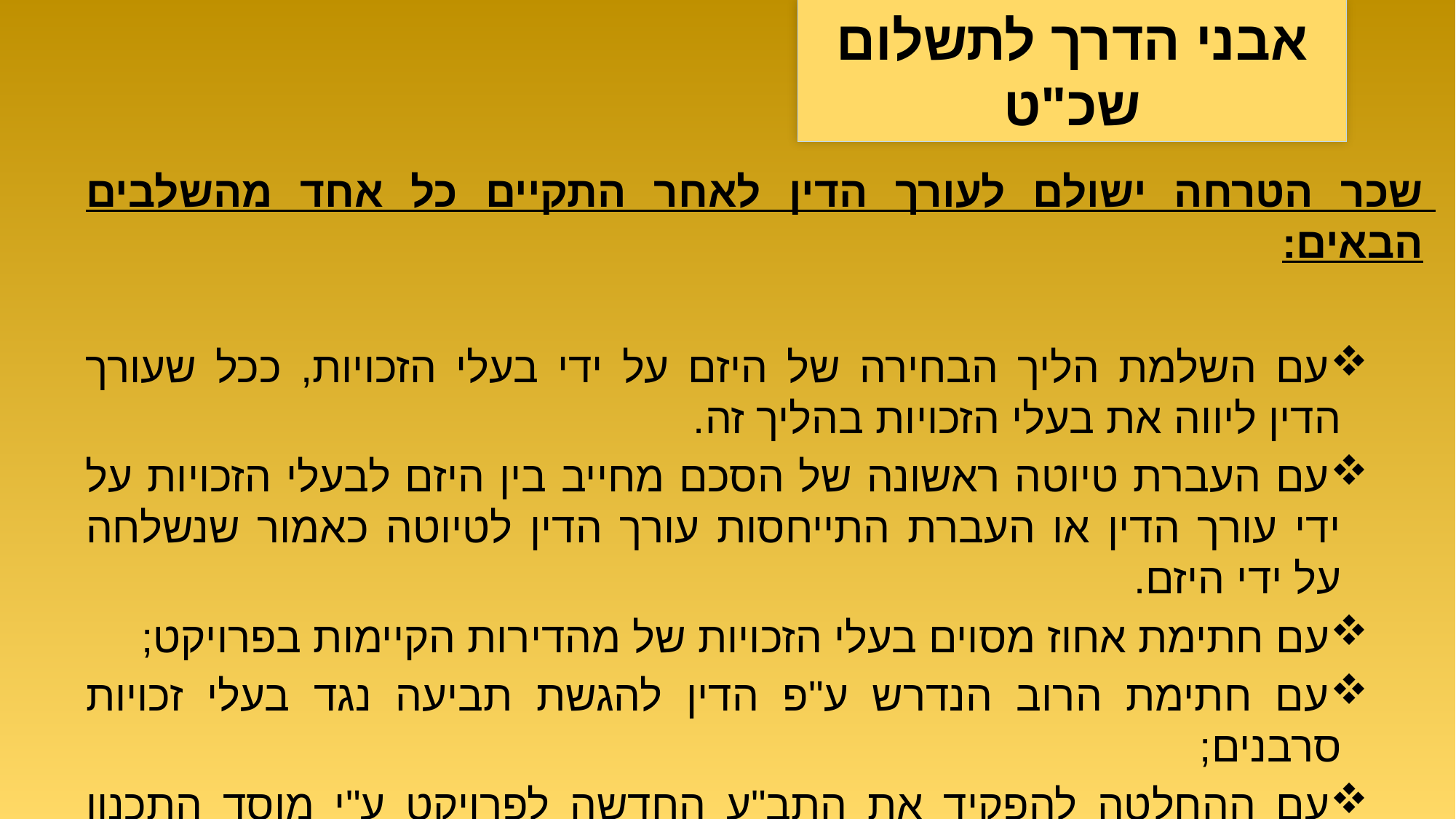

אבני הדרך לתשלום שכ"ט
שכר הטרחה ישולם לעורך הדין לאחר התקיים כל אחד מהשלבים הבאים:

עם השלמת הליך הבחירה של היזם על ידי בעלי הזכויות, ככל שעורך הדין ליווה את בעלי הזכויות בהליך זה.
עם העברת טיוטה ראשונה של הסכם מחייב בין היזם לבעלי הזכויות על ידי עורך הדין או העברת התייחסות עורך הדין לטיוטה כאמור שנשלחה על ידי היזם.
עם חתימת אחוז מסוים בעלי הזכויות של מהדירות הקיימות בפרויקט;
עם חתימת הרוב הנדרש ע"פ הדין להגשת תביעה נגד בעלי זכויות סרבנים;
עם ההחלטה להפקיד את התב"ע החדשה לפרויקט ע"י מוסד התכנון המוסמך;